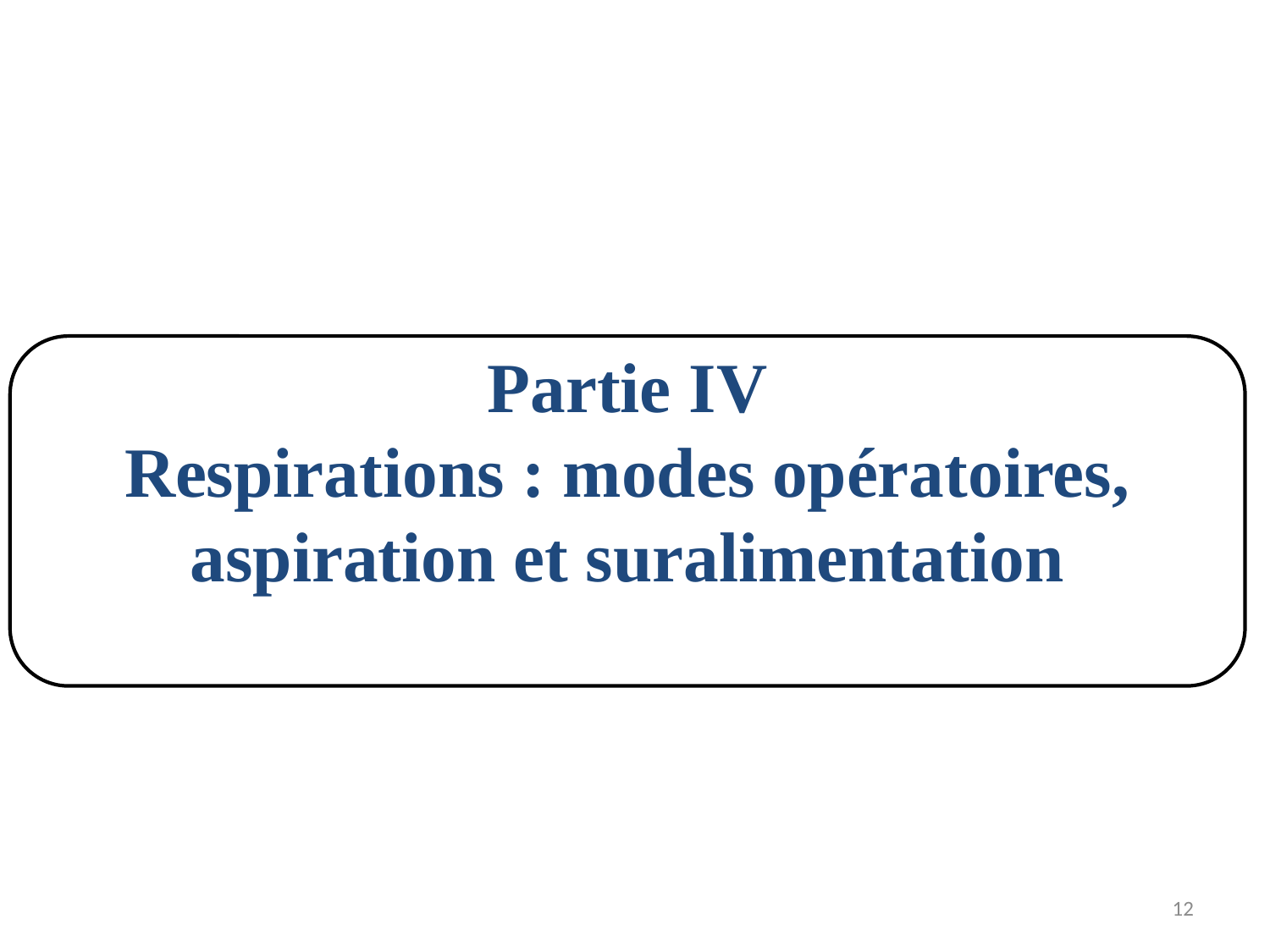

Partie IV
Respirations : modes opératoires, aspiration et suralimentation

12